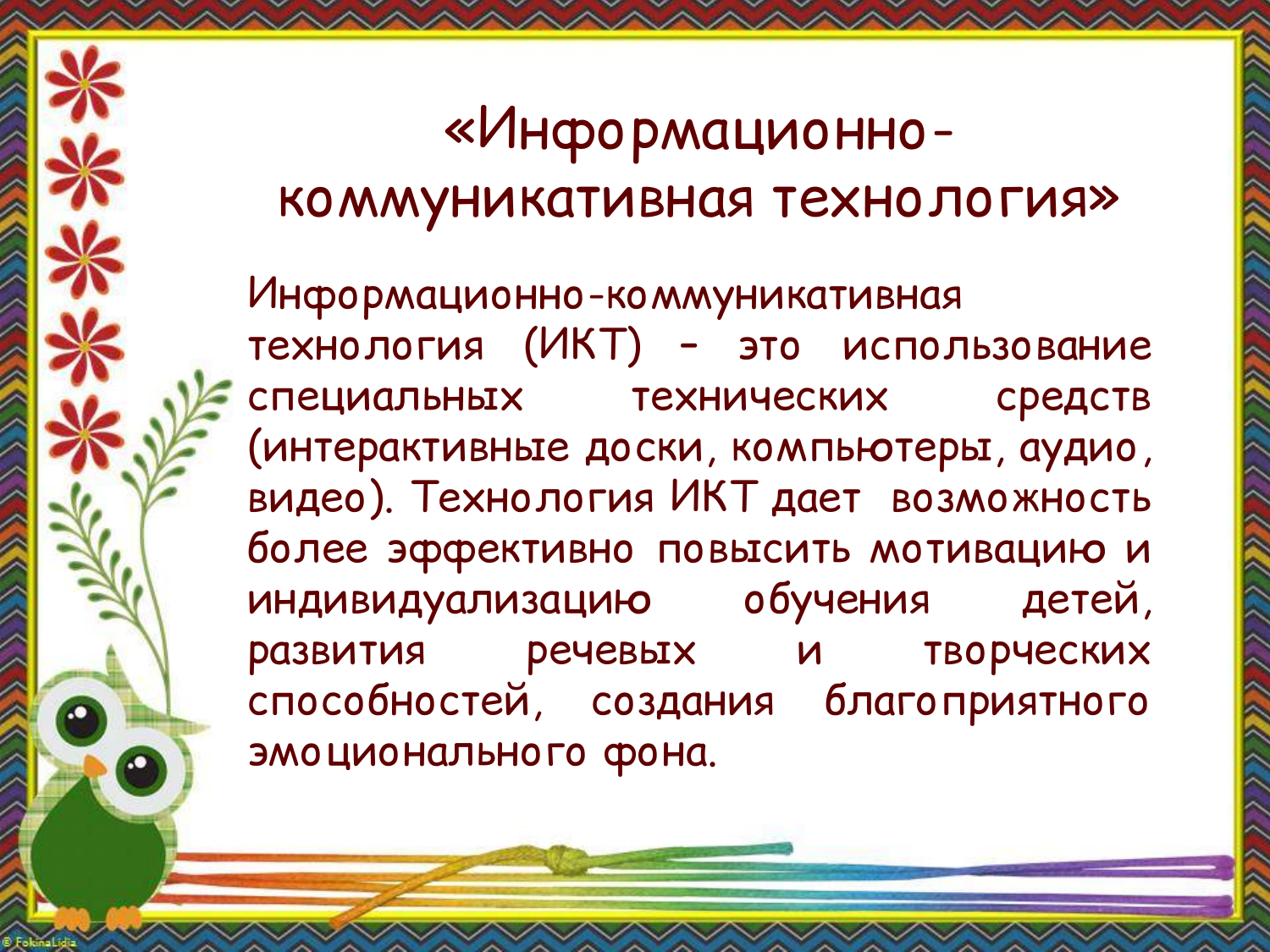

«Информационно-коммуникативная технология»

Информационно-коммуникативная технология (ИКТ) – это использование специальных технических средств (интерактивные доски, компьютеры, аудио, видео). Технология ИКТ дает  возможность более эффективно повысить мотивацию и индивидуализацию обучения детей, развития речевых и творческих способностей, создания благоприятного эмоционального фона.